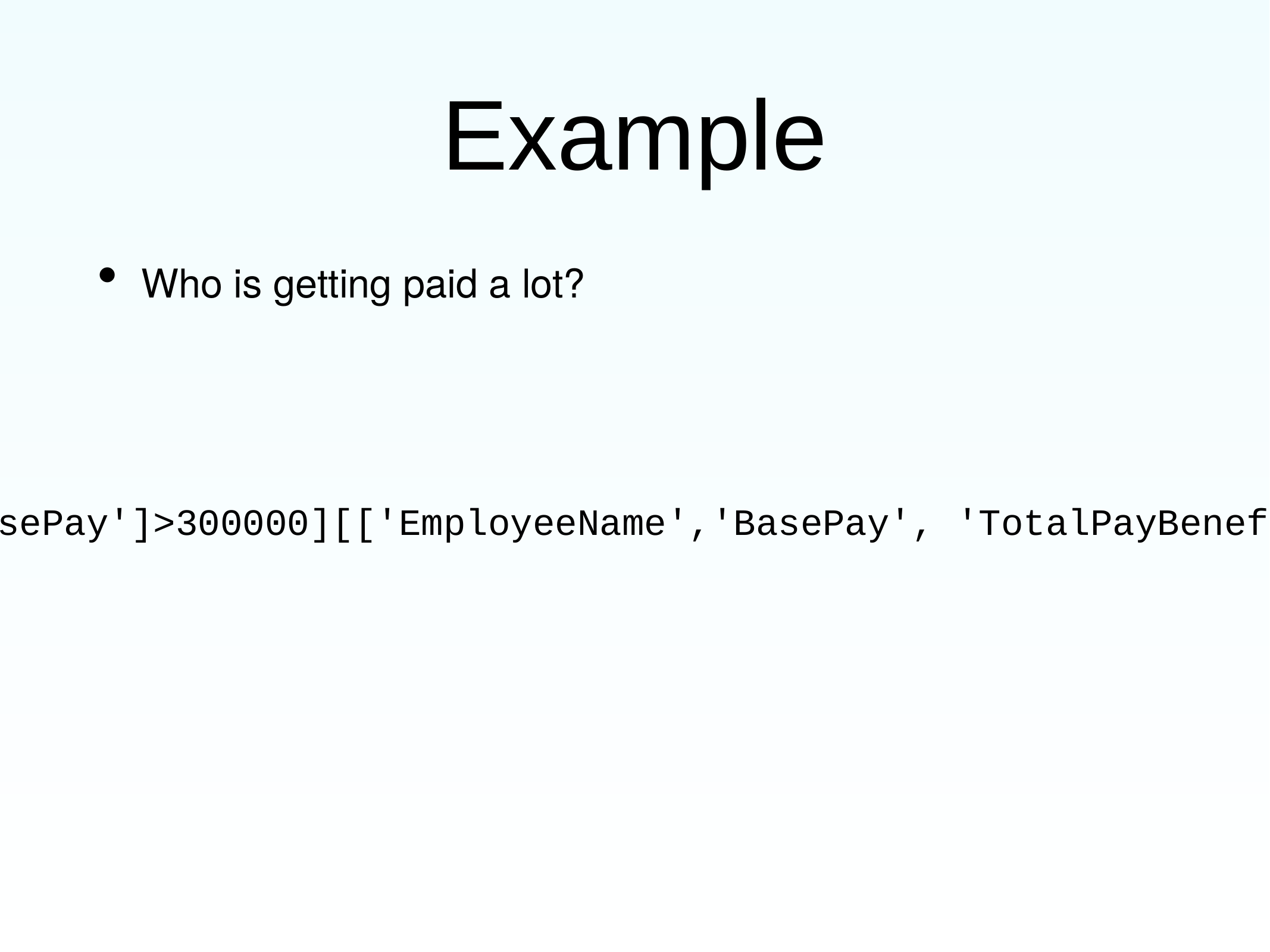

# Example
Who is getting paid a lot?
def high_paid():
    sal = get_data()
    return sal[sal['BasePay']>300000][['EmployeeName','BasePay', 'TotalPayBenefits', 'JobTitle','Year']]